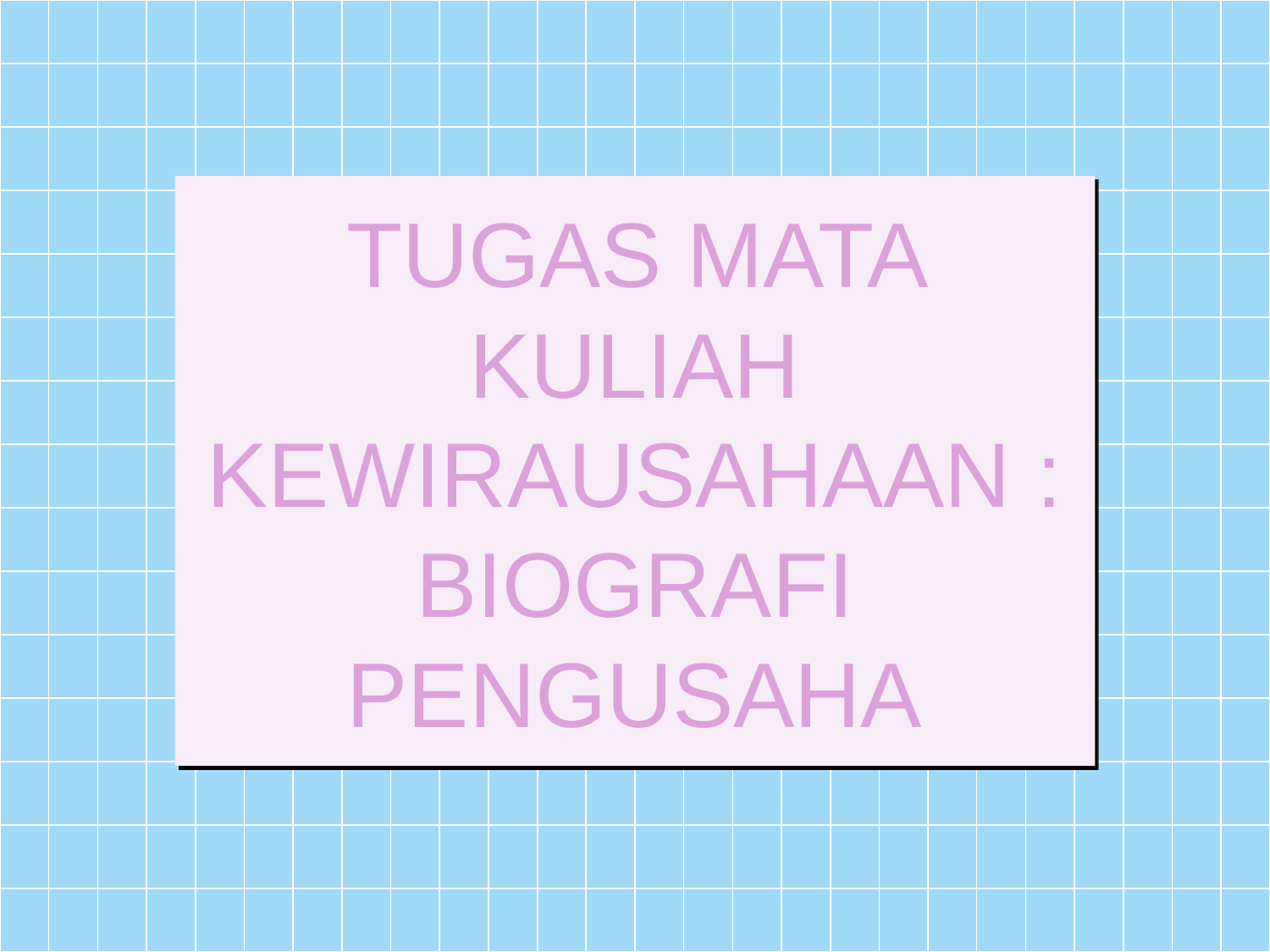

# TUGAS MATA KULIAH KEWIRAUSAHAAN : BIOGRAFI PENGUSAHA